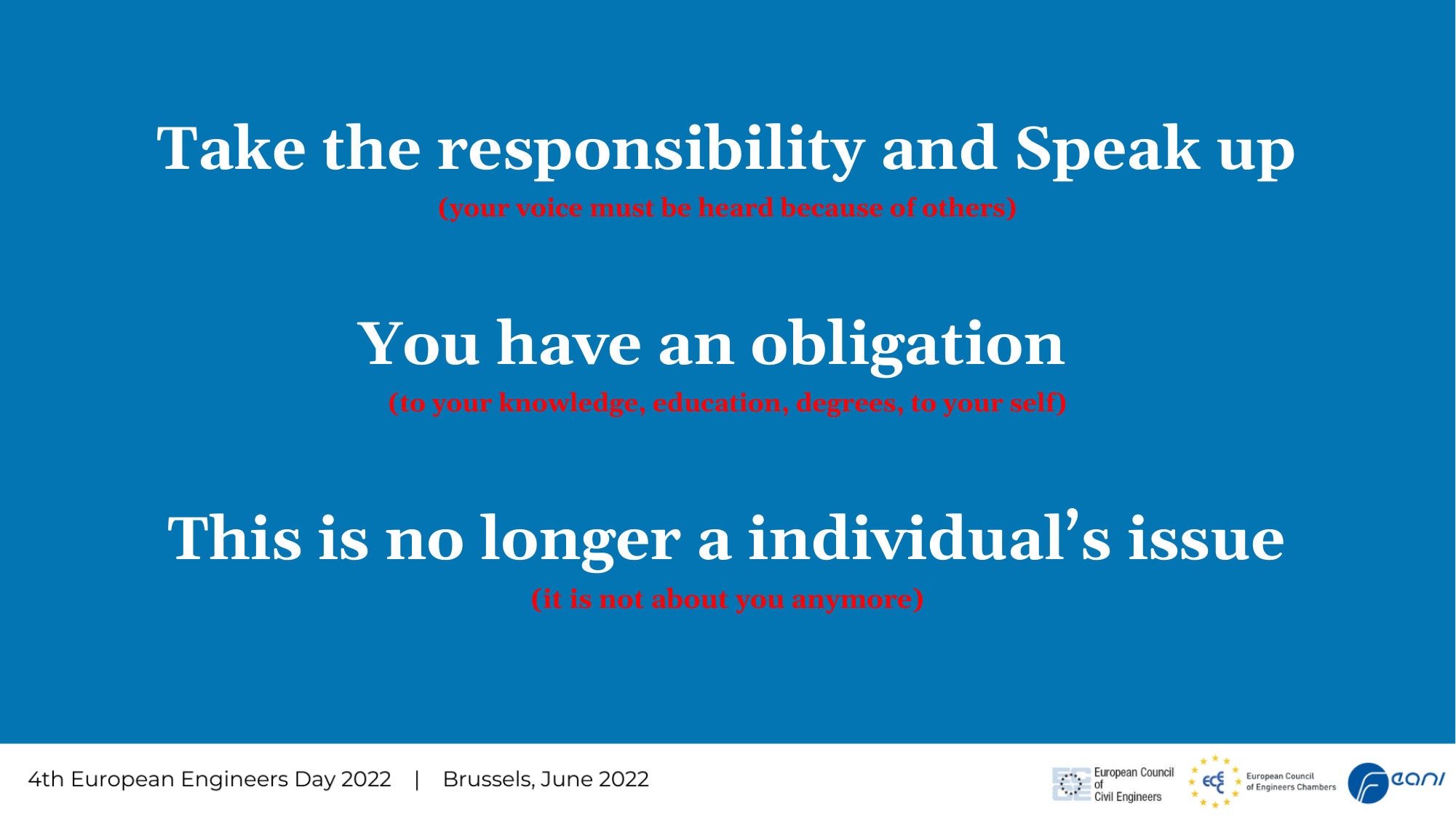

Take the responsibility and Speak up
(your voice must be heard because of others)

You have an obligation
(to your knowledge, education, degrees, to your self)

This is no longer a individual’s issue
(it is not about you anymore)